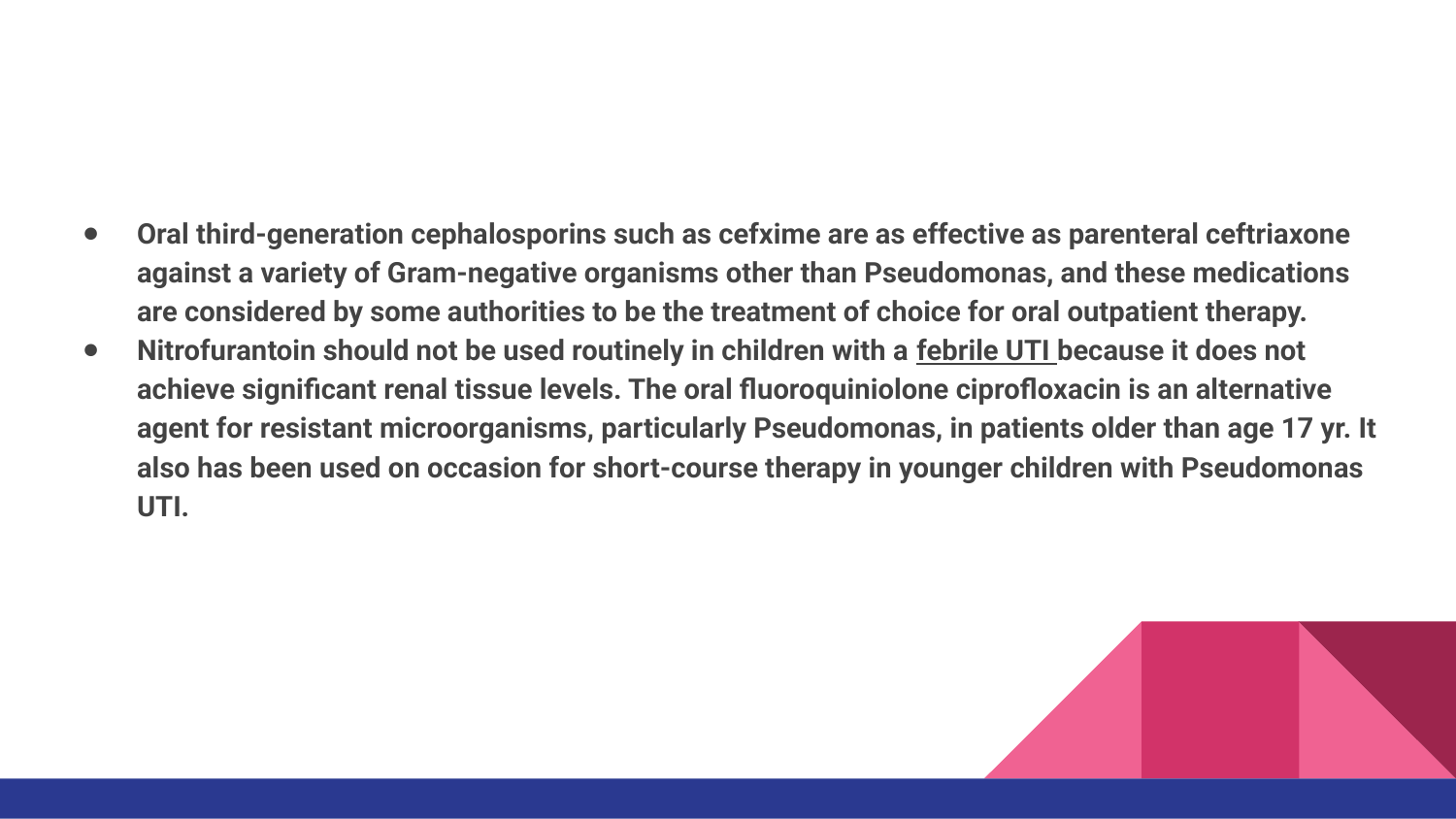

#
Oral third-generation cephalosporins such as cefxime are as effective as parenteral ceftriaxone against a variety of Gram-negative organisms other than Pseudomonas, and these medications are considered by some authorities to be the treatment of choice for oral outpatient therapy.
Nitrofurantoin should not be used routinely in children with a febrile UTI because it does not achieve significant renal tissue levels. The oral fluoroquiniolone ciprofloxacin is an alternative agent for resistant microorganisms, particularly Pseudomonas, in patients older than age 17 yr. It also has been used on occasion for short-course therapy in younger children with Pseudomonas UTI.